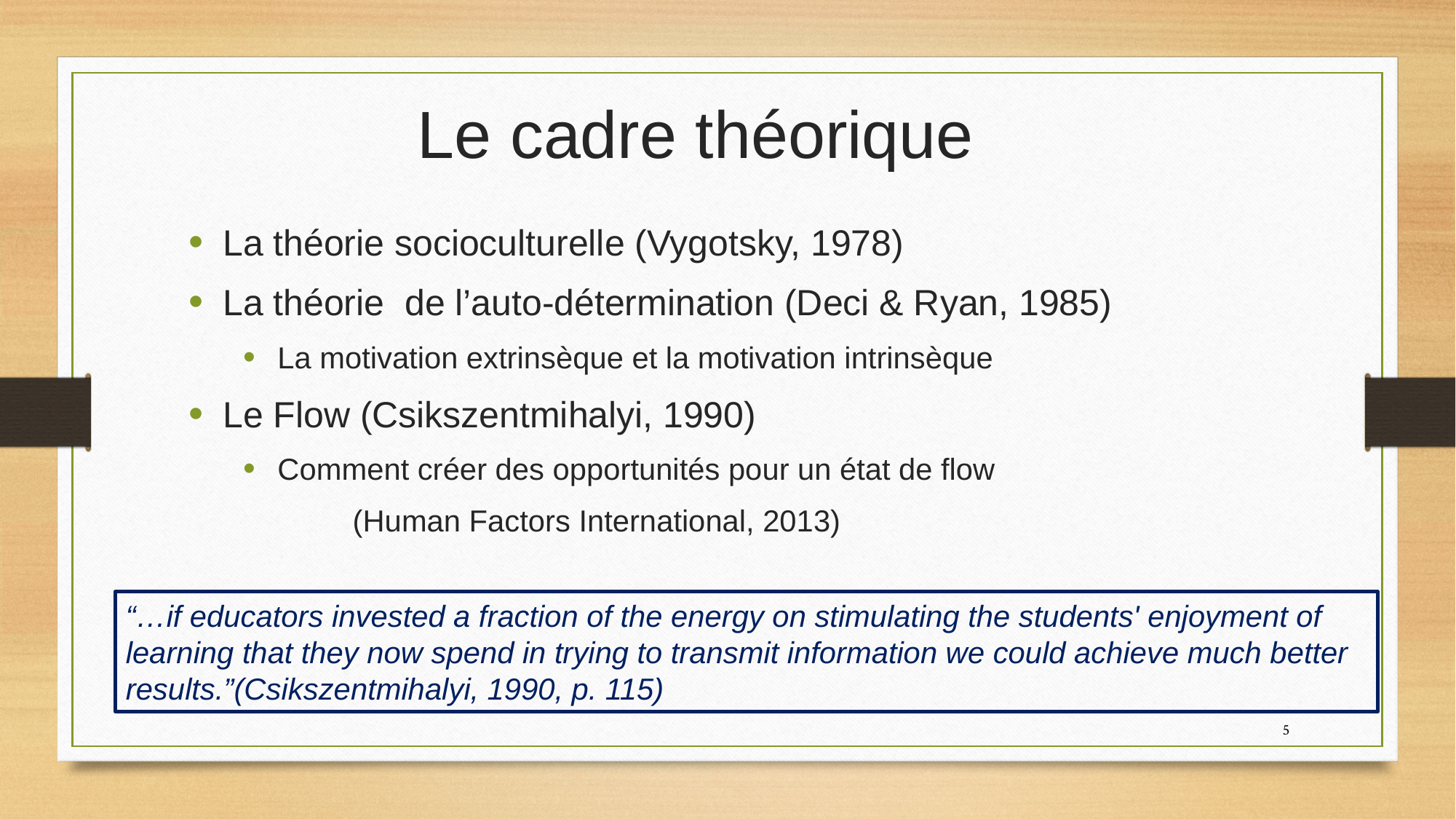

Le cadre théorique
La théorie socioculturelle (Vygotsky, 1978)
La théorie  de l’auto-détermination (Deci & Ryan, 1985)
La motivation extrinsèque et la motivation intrinsèque
Le Flow (Csikszentmihalyi, 1990)
Comment créer des opportunités pour un état de flow
	(Human Factors International, 2013)
“…if educators invested a fraction of the energy on stimulating the students' enjoyment of learning that they now spend in trying to transmit information we could achieve much better results.”(Csikszentmihalyi, 1990, p. 115)
5